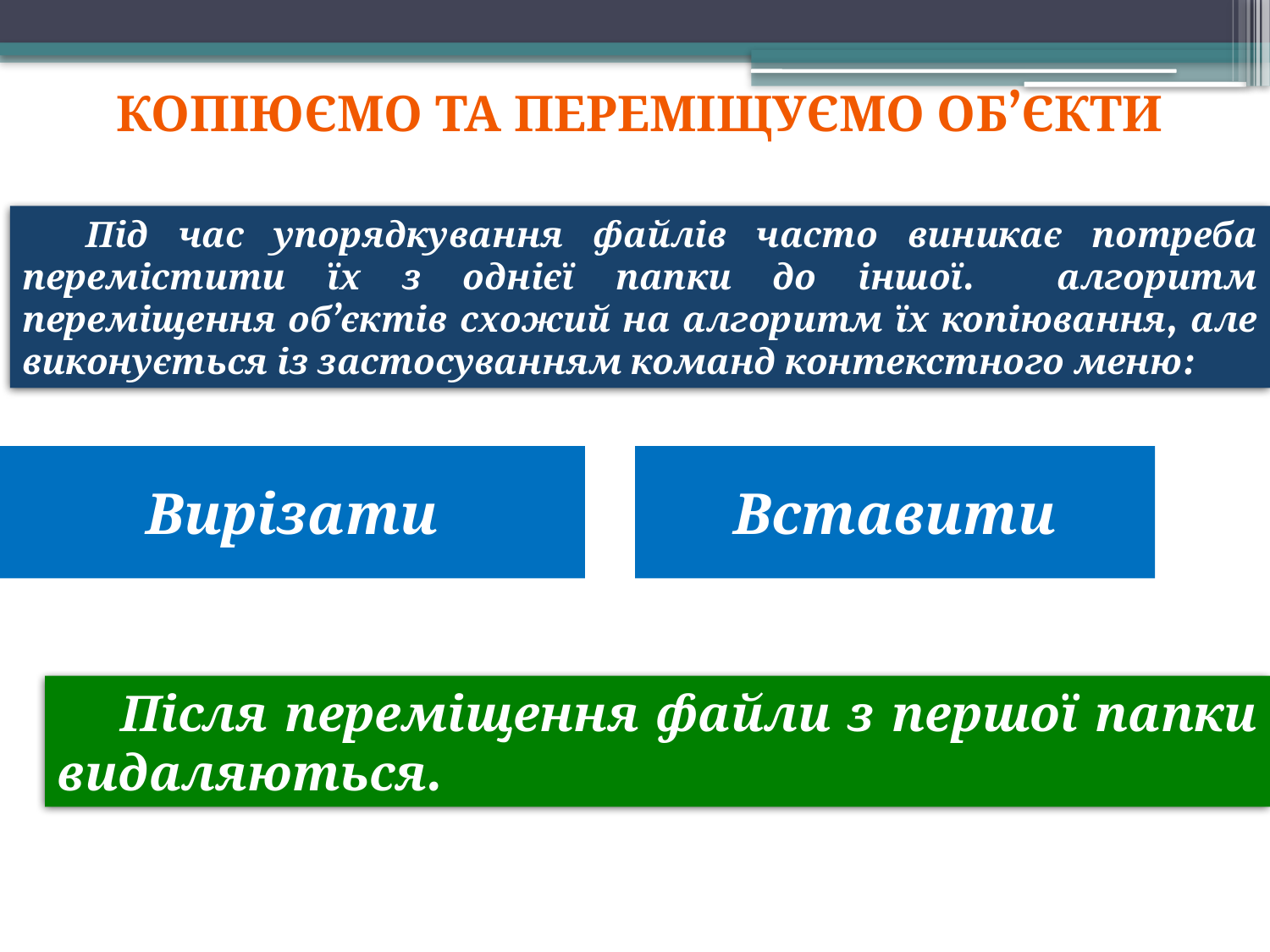

Копіюємо та переміщуємо об’єкти
Під час упорядкування файлів часто виникає потреба перемістити їх з однієї папки до іншої.  алгоритм переміщення об’єктів схожий на алгоритм їх копіювання, але виконується із застосуванням команд контекстного меню:
Вирізати
Вставити
Після переміщення файли з першої папки видаляються.